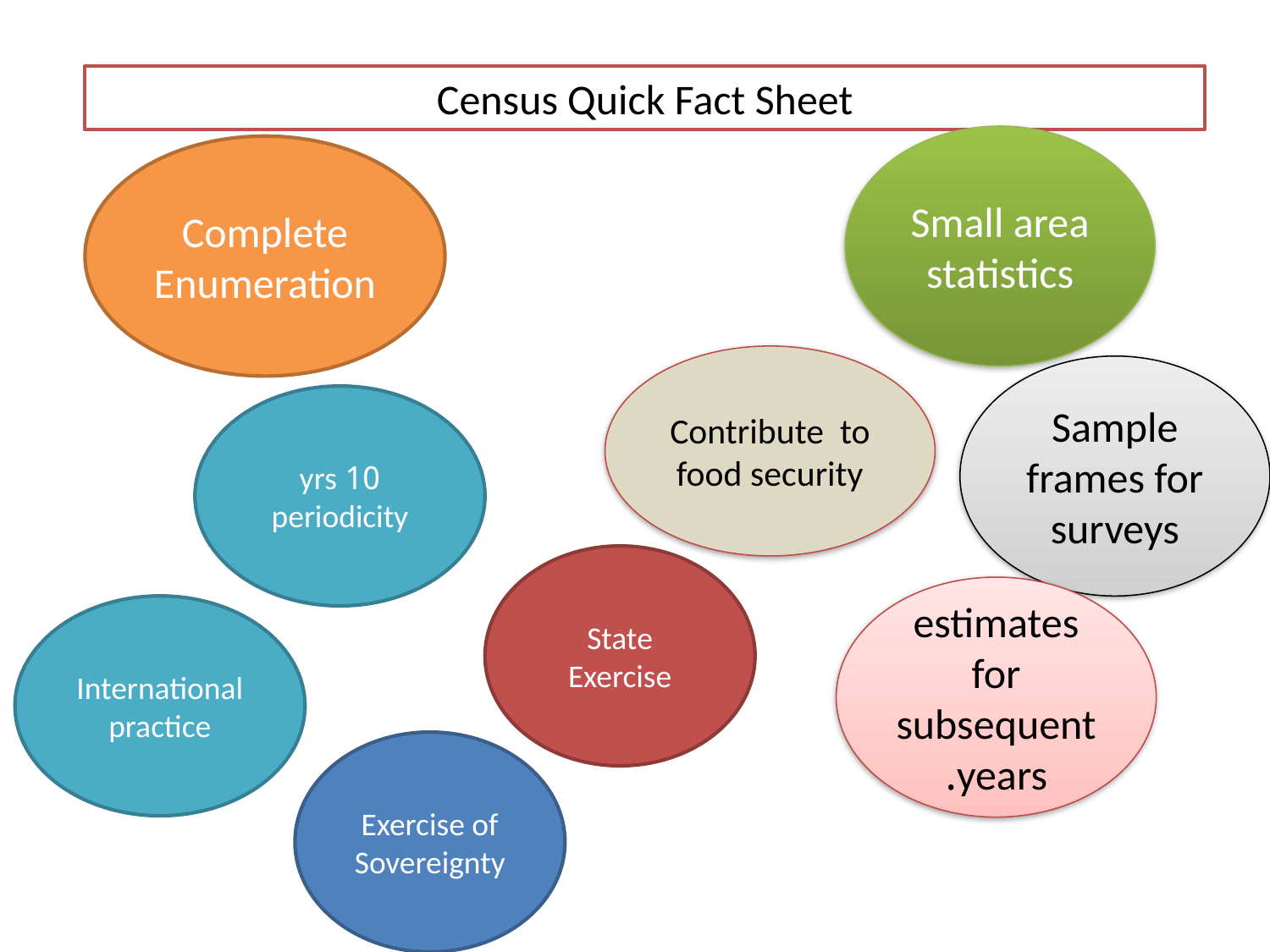

Census Quick Fact Sheet
Small area statistics
Complete Enumeration
Contribute  to food security
Sample frames for surveys
10 yrs periodicity
State Exercise
estimates for subsequent years.
International practice
Exercise of Sovereignty